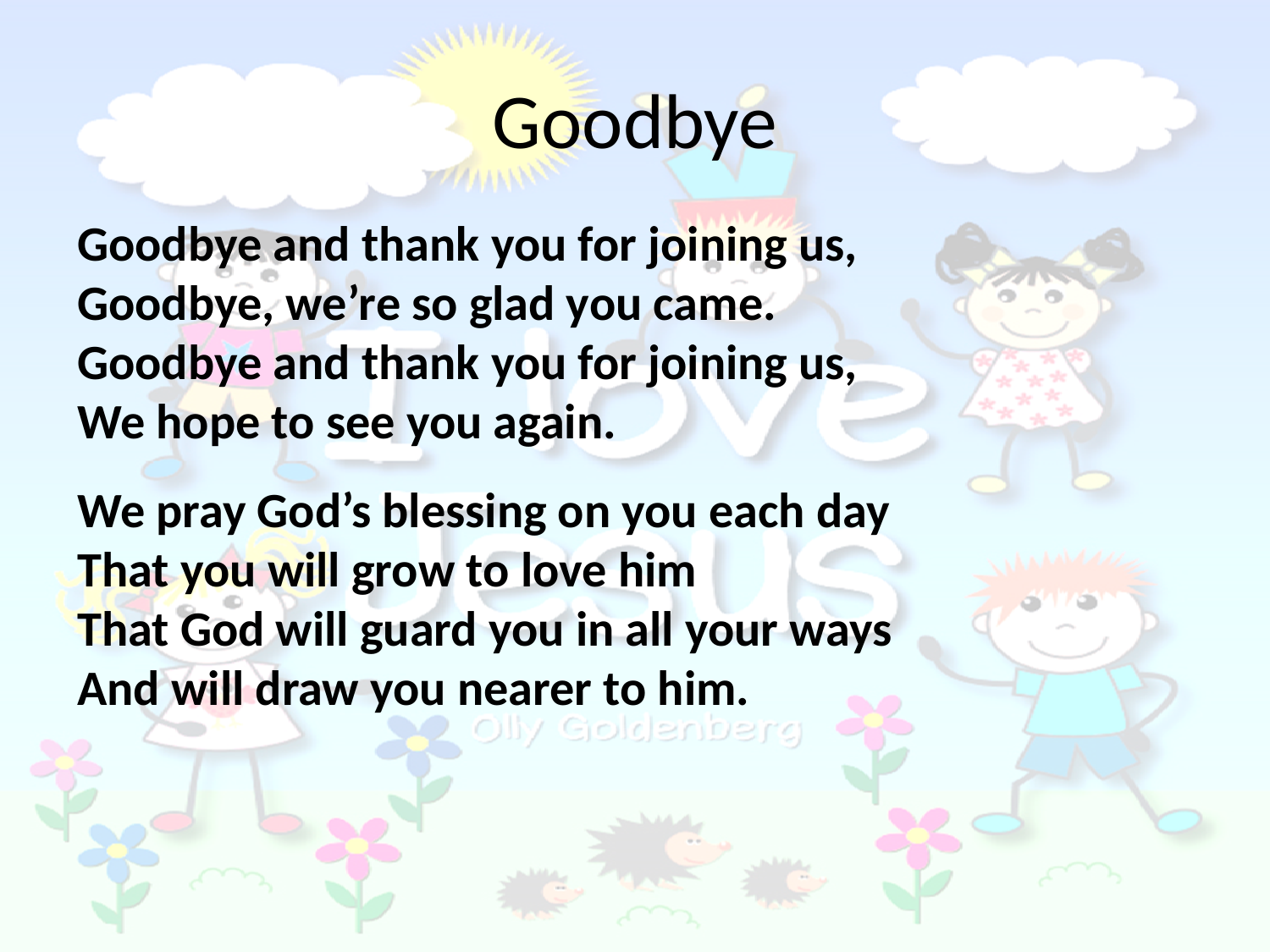

# Goodbye

Goodbye and thank you for joining us,
Goodbye, we’re so glad you came.
Goodbye and thank you for joining us,
We hope to see you again.

We pray God’s blessing on you each day
That you will grow to love him
That God will guard you in all your ways
And will draw you nearer to him.